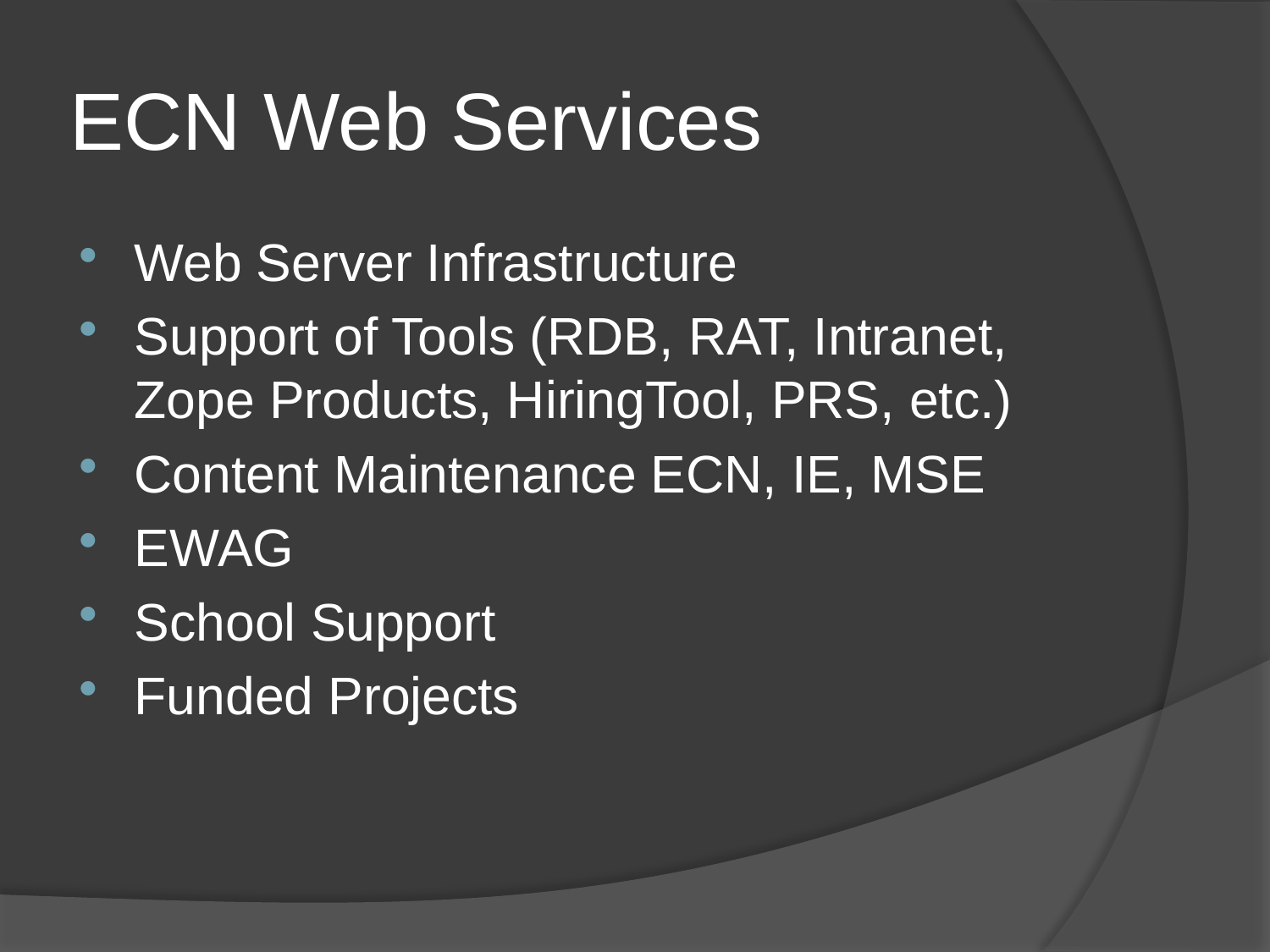

# ECN Web Services
Web Server Infrastructure
Support of Tools (RDB, RAT, Intranet, Zope Products, HiringTool, PRS, etc.)
Content Maintenance ECN, IE, MSE
EWAG
School Support
Funded Projects